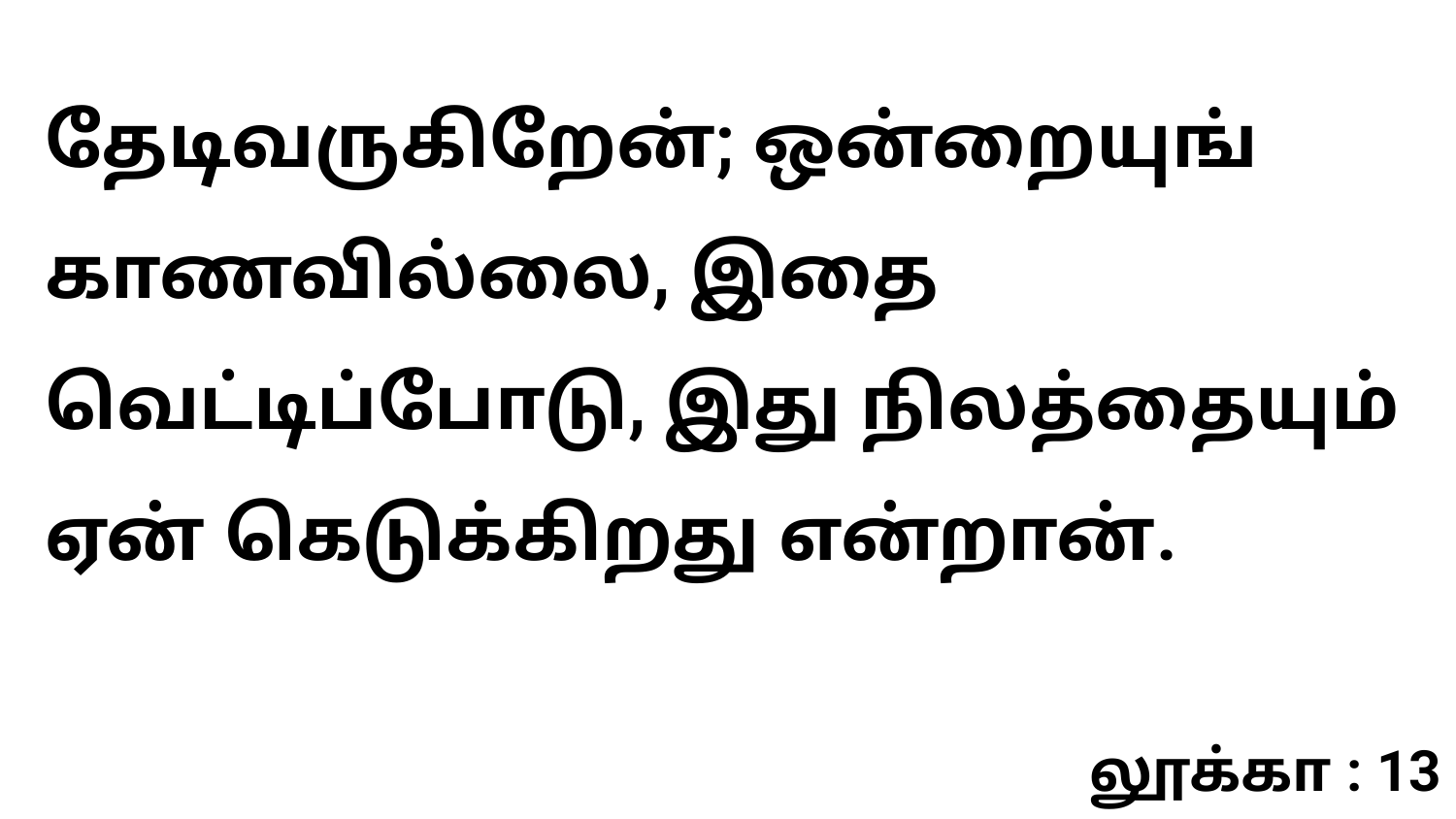

தேடிவருகிறேன்; ஒன்றையுங் காணவில்லை, இதை வெட்டிப்போடு, இது நிலத்தையும் ஏன் கெடுக்கிறது என்றான்.
லூக்கா : 13